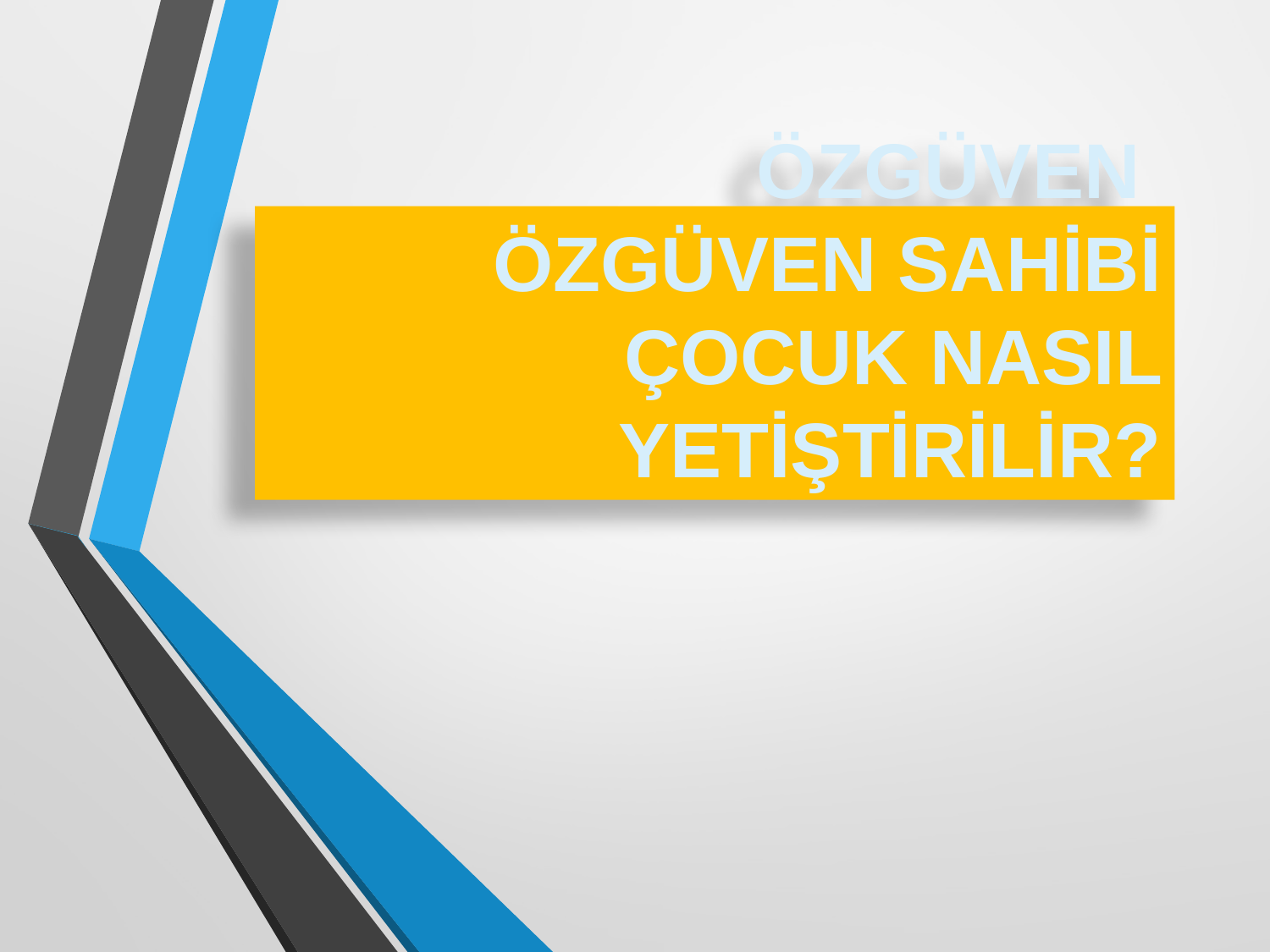

# ÖZGÜVEN ÖZGÜVEN SAHİBİ ÇOCUK NASIL YETİŞTİRİLİR?